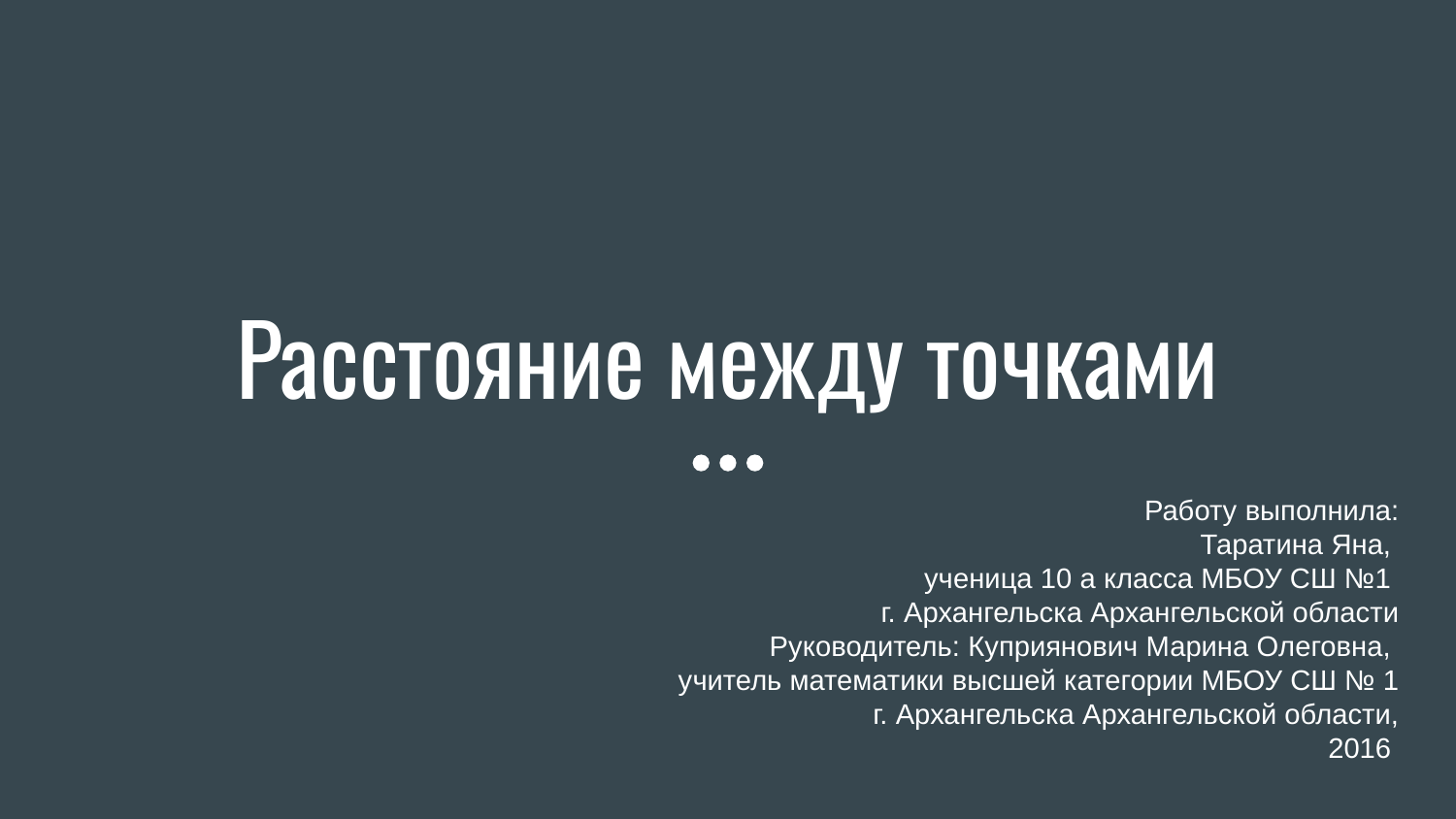

# Расстояние между точками
Работу выполнила:
 Таратина Яна,
ученица 10 а класса МБОУ СШ №1
г. Архангельска Архангельской области
Руководитель: Куприянович Марина Олеговна,
учитель математики высшей категории МБОУ СШ № 1
 г. Архангельска Архангельской области,
 2016